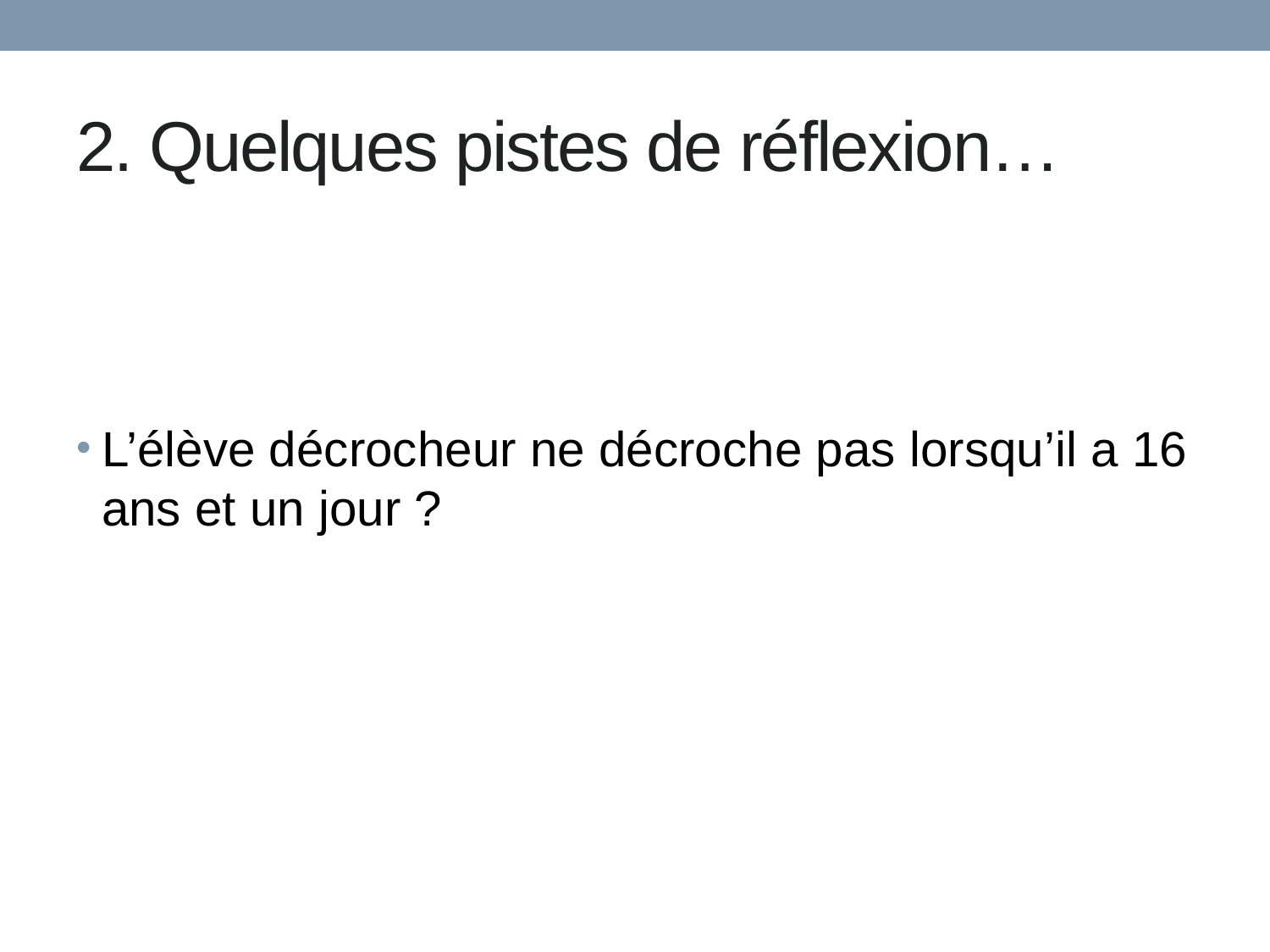

# 2. Quelques pistes de réflexion…

L’élève décrocheur ne décroche pas lorsqu’il a 16 ans et un jour ?